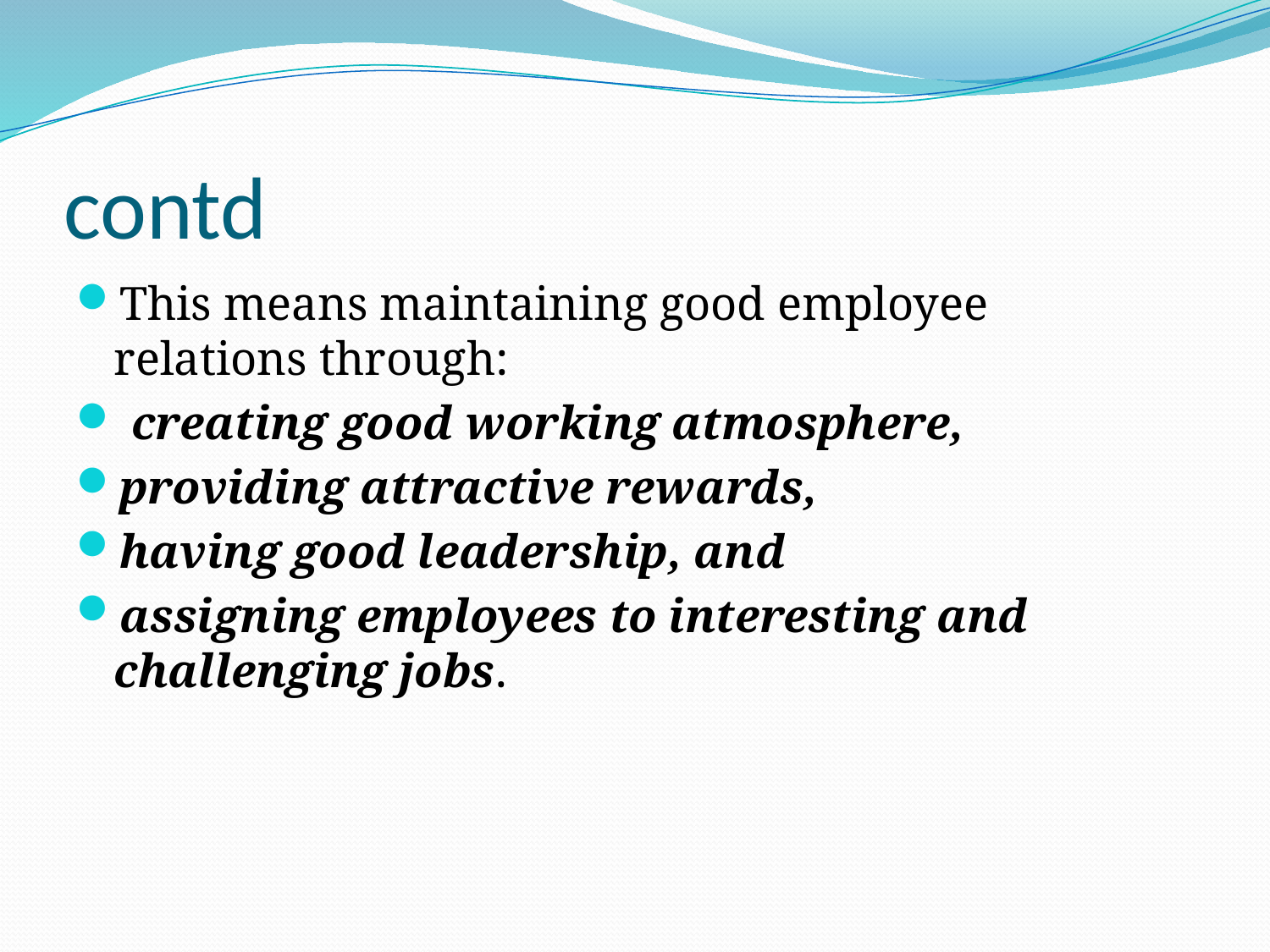

# contd
This means maintaining good employee relations through:
 creating good working atmosphere,
providing attractive rewards,
having good leadership, and
assigning employees to interesting and challenging jobs.